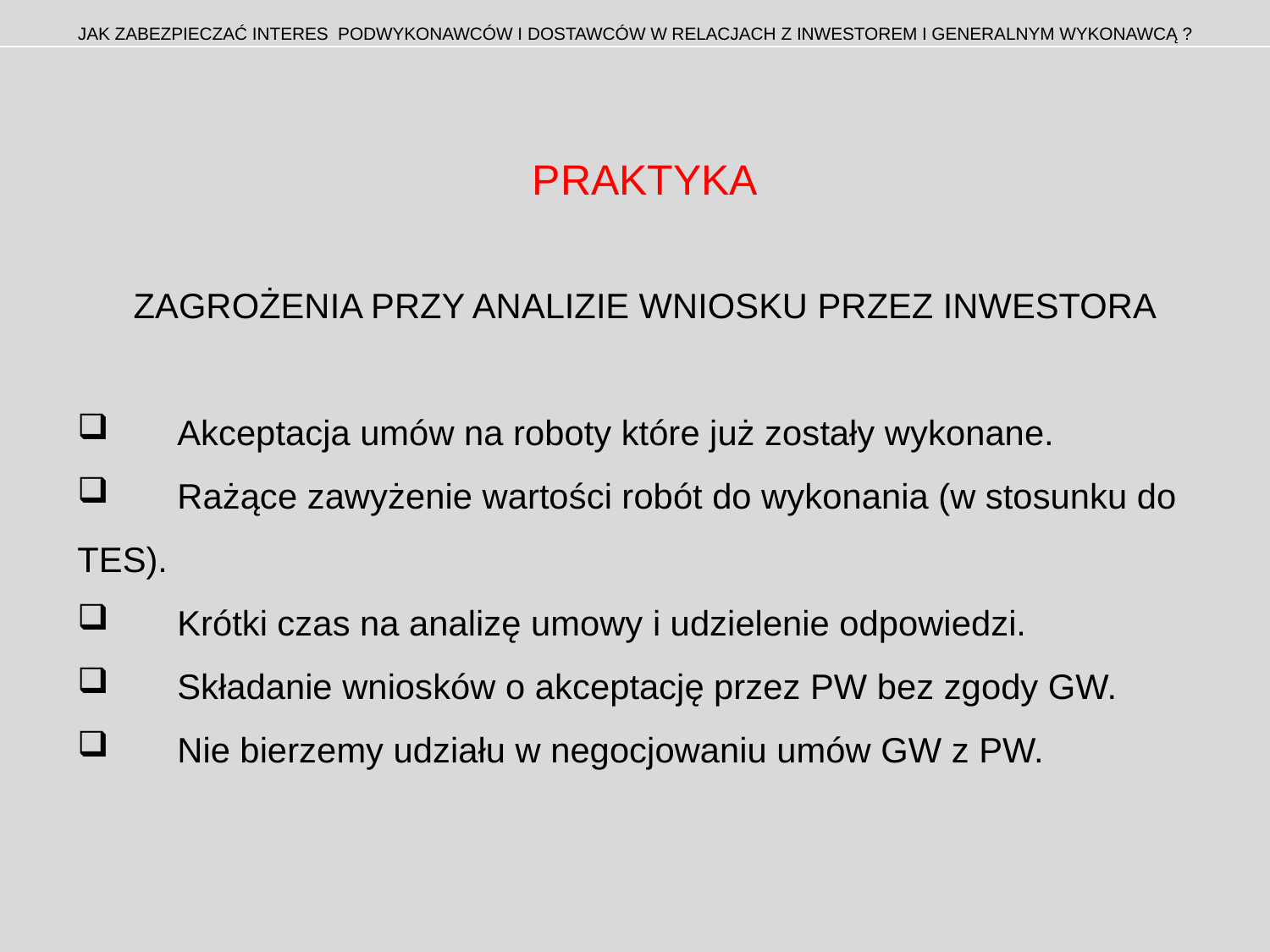

JAK ZABEZPIECZAĆ INTERES  PODWYKONAWCÓW I DOSTAWCÓW W RELACJACH Z INWESTOREM I GENERALNYM WYKONAWCĄ ?
PRAKTYKA

ZAGROŻENIA PRZY Analizie wniosku przez inwestora

       Akceptacja umów na roboty które już zostały wykonane.
       Rażące zawyżenie wartości robót do wykonania (w stosunku do TES).
       Krótki czas na analizę umowy i udzielenie odpowiedzi.
       Składanie wniosków o akceptację przez PW bez zgody GW.
       Nie bierzemy udziału w negocjowaniu umów GW z PW.